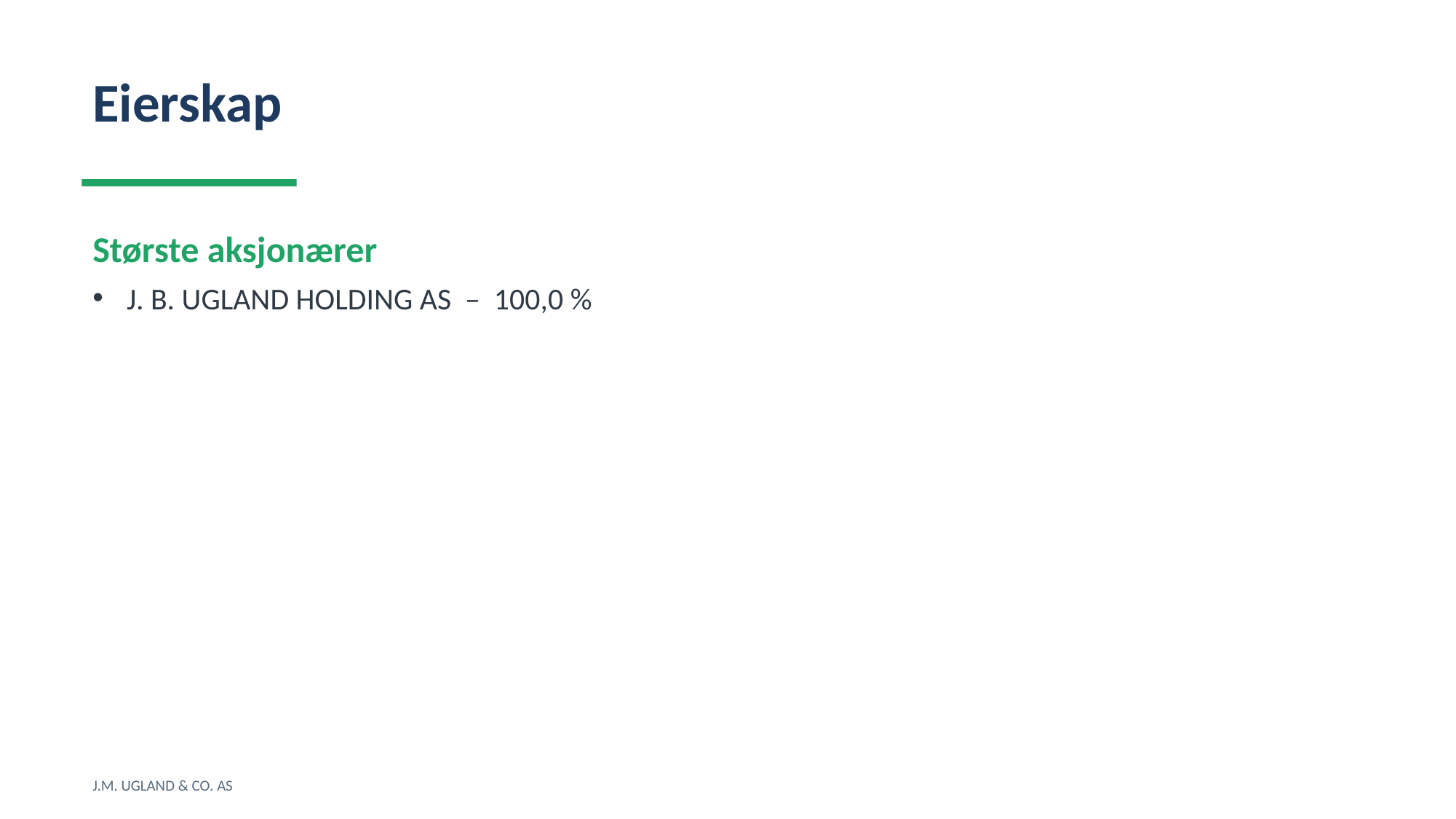

Eierskap

Største aksjonærer
J. B. UGLAND HOLDING AS  –  100,0 %
J.M. UGLAND & CO. AS